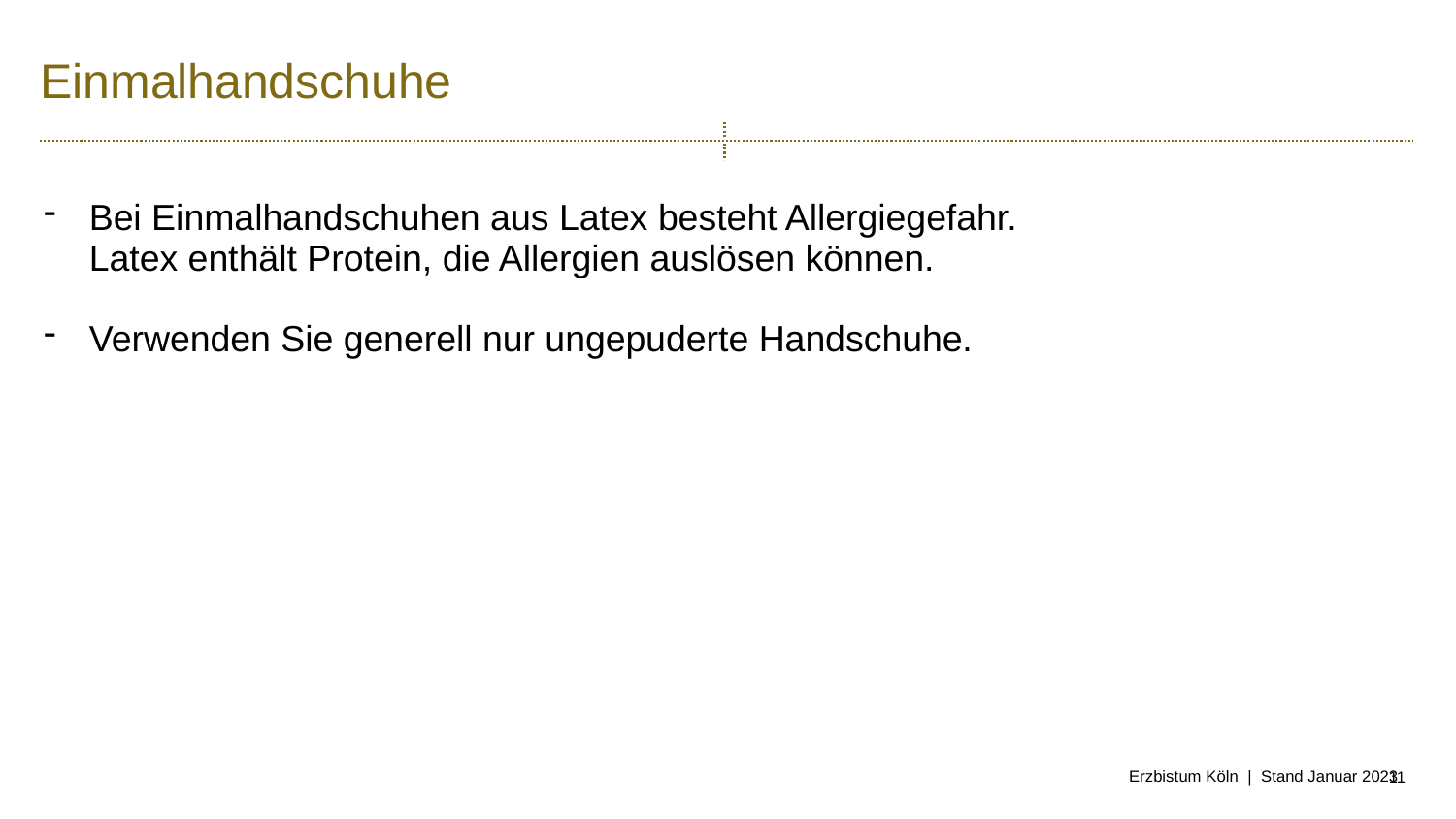

Einmalhandschuhe
Bei Einmalhandschuhen aus Latex besteht Allergiegefahr.
Latex enthält Protein, die Allergien auslösen können.

Verwenden Sie generell nur ungepuderte Handschuhe.